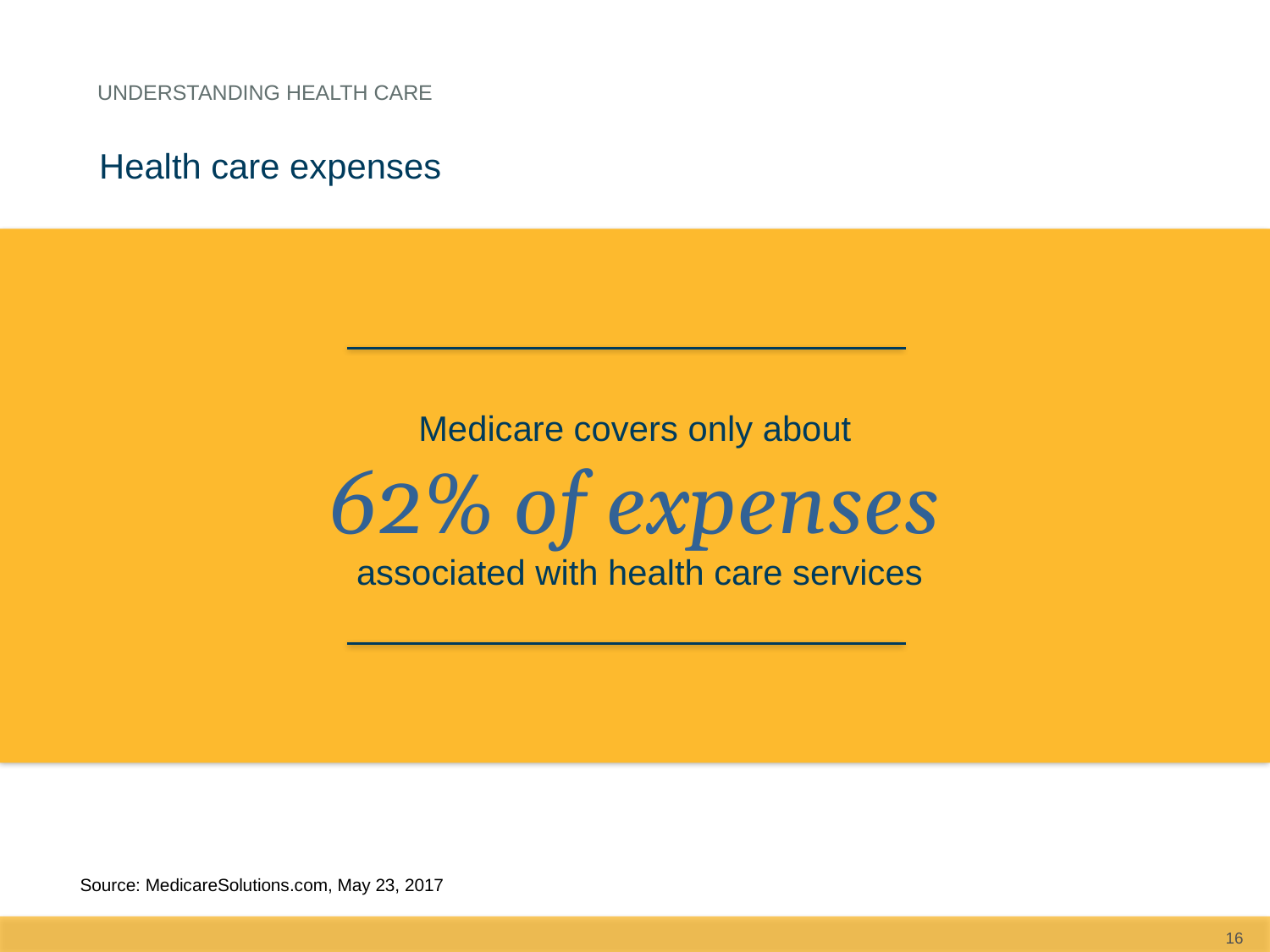

Understanding health care
Health care expenses

Medicare covers only about
62% of expenses
 associated with health care services
Source: MedicareSolutions.com, May 23, 2017